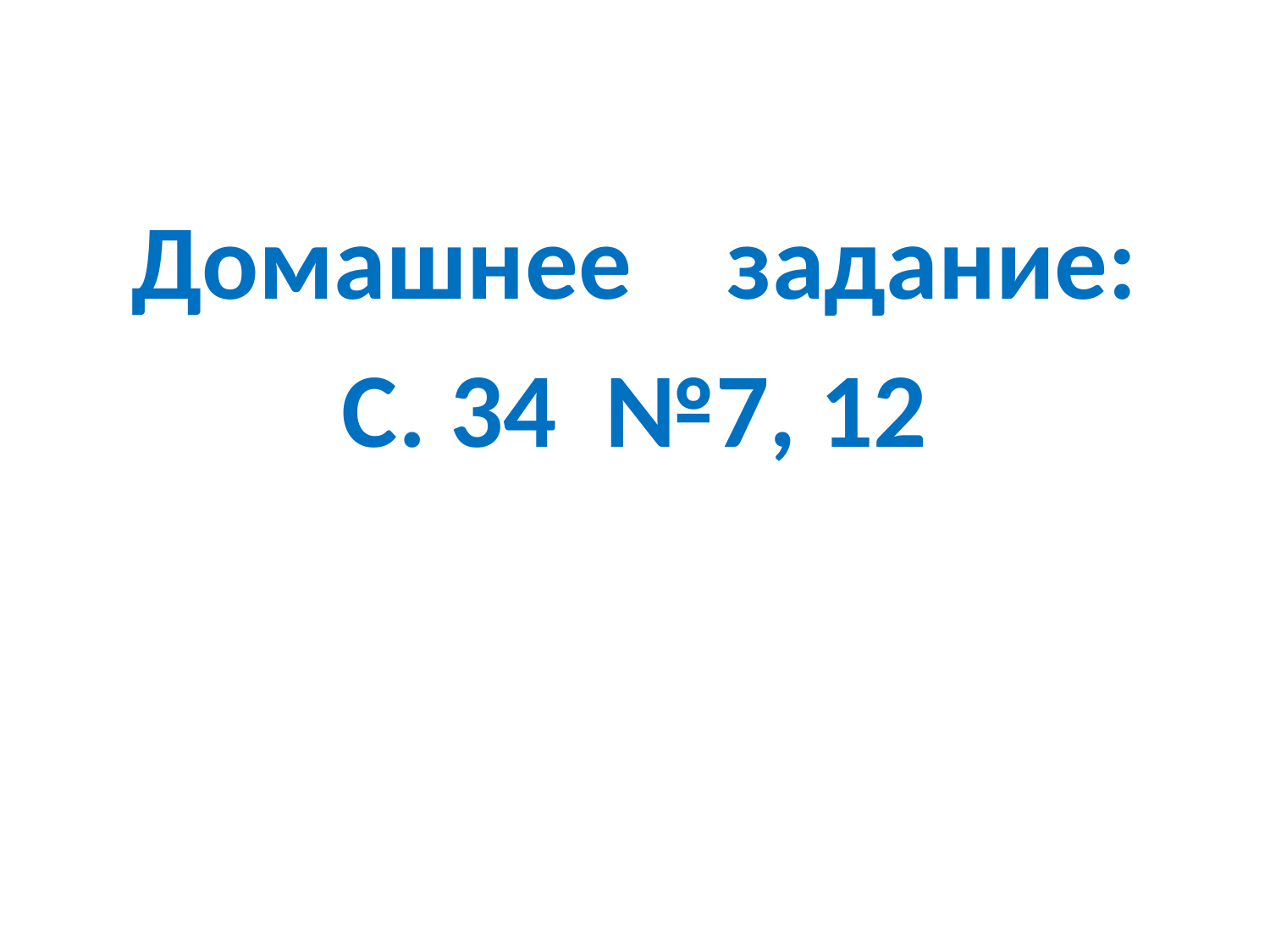

# Домашнее    задание:
С. 34  №7, 12